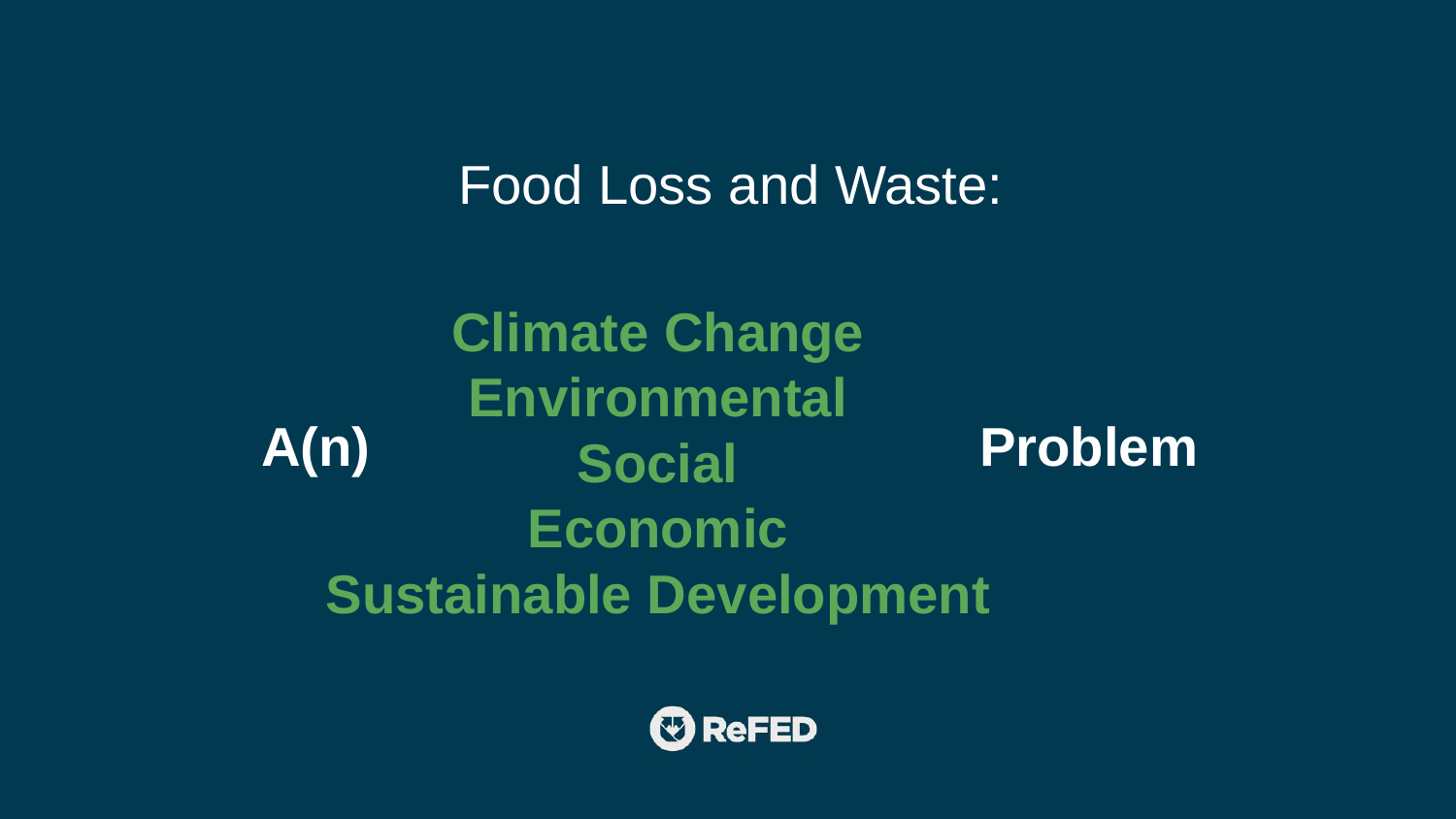

Food Loss and Waste:

A(n)                                        Problem

Climate Change
Environmental
Social
Economic
Sustainable Development